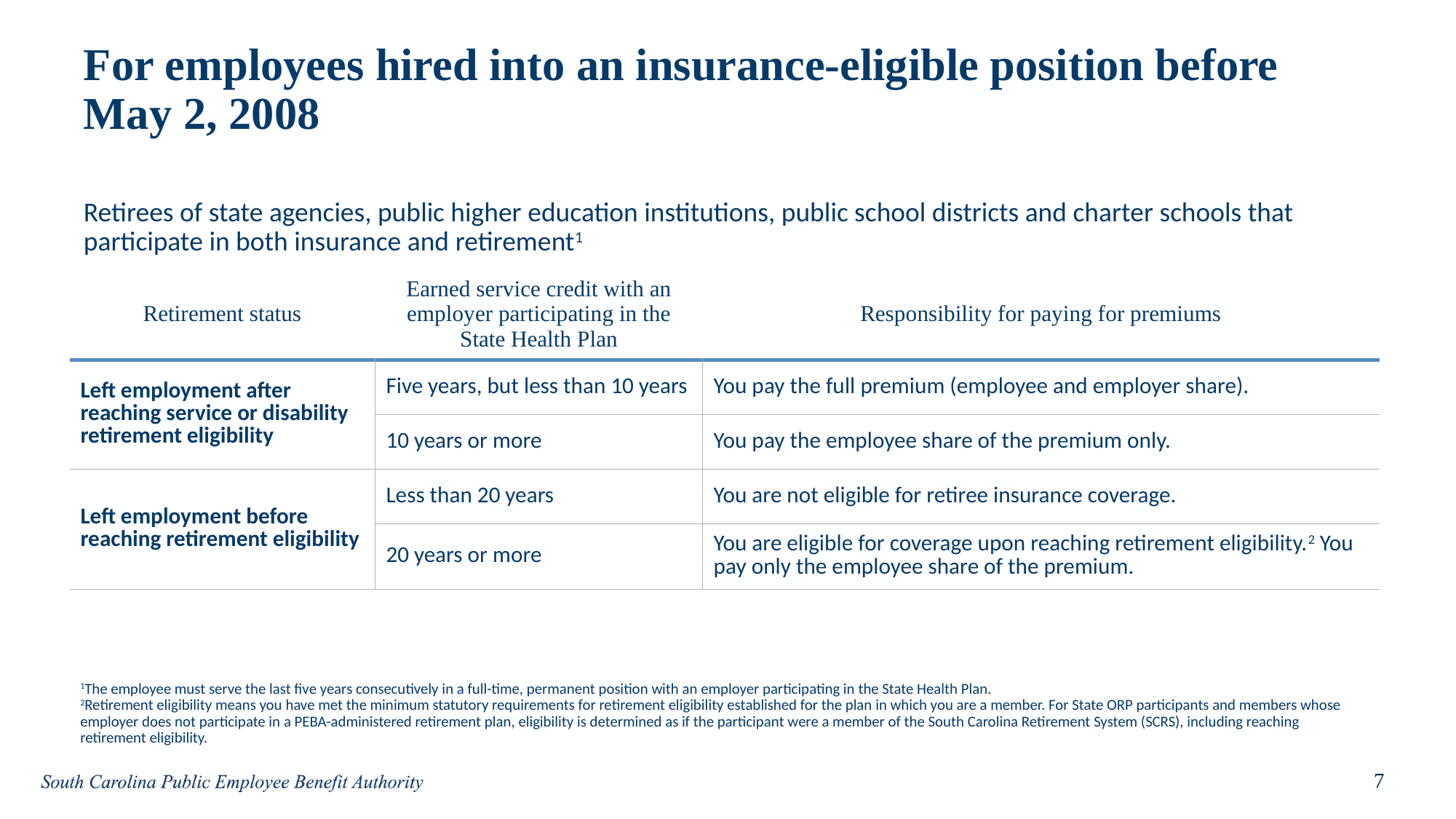

# For employees hired into an insurance-eligible position before May 2, 2008
Retirees of state agencies, public higher education institutions, public school districts and charter schools that participate in both insurance and retirement1

| Retirement status | Earned service credit with an employer participating in the State Health Plan | Responsibility for paying for premiums |
| --- | --- | --- |
| Left employment after reaching service or disability retirement eligibility | Five years, but less than 10 years | You pay the full premium (employee and employer share). |
|  | 10 years or more | You pay the employee share of the premium only. |
| Left employment before reaching retirement eligibility | Less than 20 years | You are not eligible for retiree insurance coverage. |
|  | 20 years or more | You are eligible for coverage upon reaching retirement eligibility.2 You pay only the employee share of the premium. |
1The employee must serve the last five years consecutively in a full-time, permanent position with an employer participating in the State Health Plan.
2Retirement eligibility means you have met the minimum statutory requirements for retirement eligibility established for the plan in which you are a member. For State ORP participants and members whose employer does not participate in a PEBA-administered retirement plan, eligibility is determined as if the participant were a member of the South Carolina Retirement System (SCRS), including reaching retirement eligibility.
7